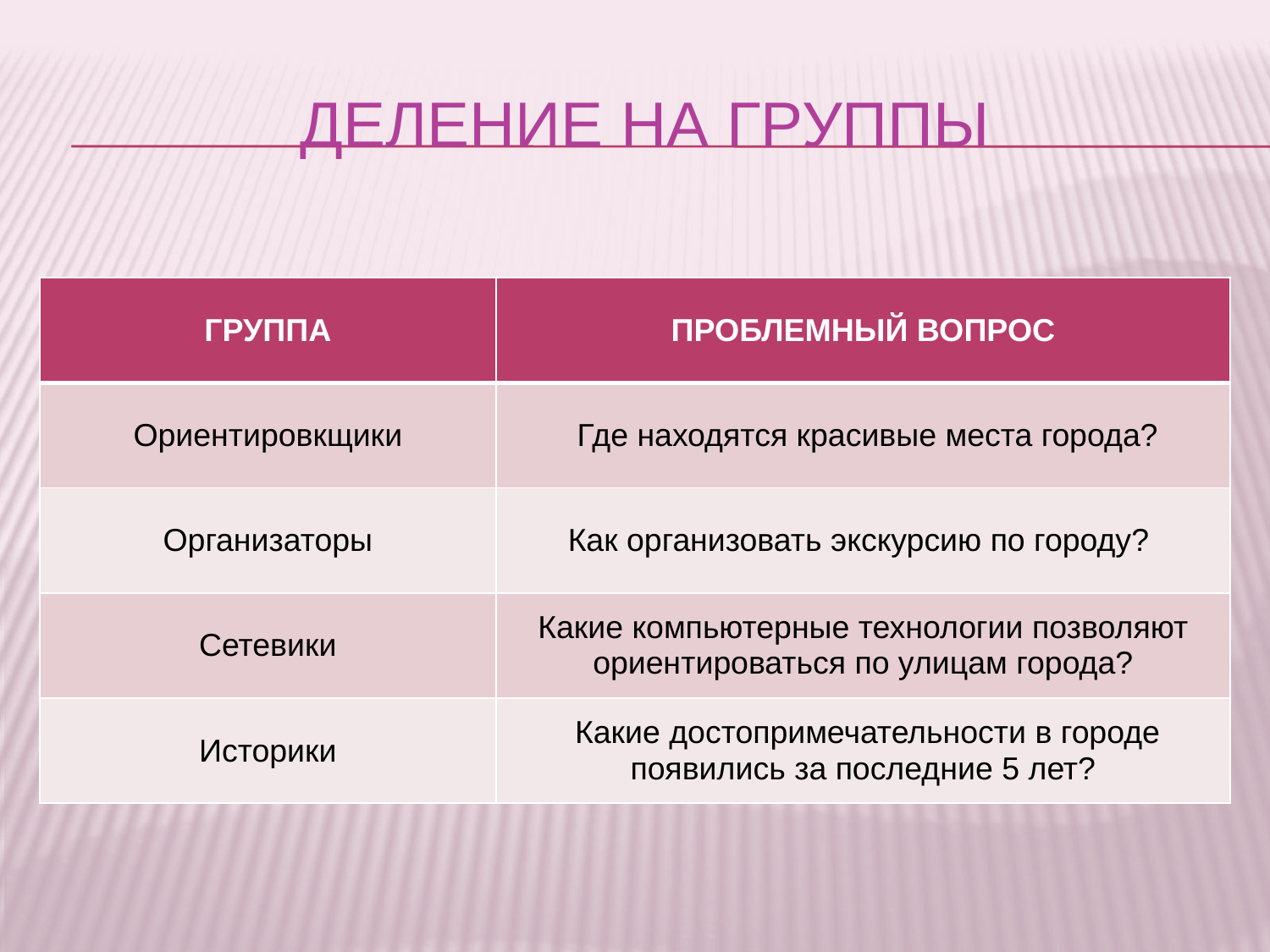

# Деление на группы
| ГРУППА | ПРОБЛЕМНЫЙ ВОПРОС |
| --- | --- |
| Ориентировкщики | Где находятся красивые места города? |
| Организаторы | Как организовать экскурсию по городу? |
| Сетевики | Какие компьютерные технологии позволяют ориентироваться по улицам города? |
| Историки | Какие достопримечательности в городе появились за последние 5 лет? |